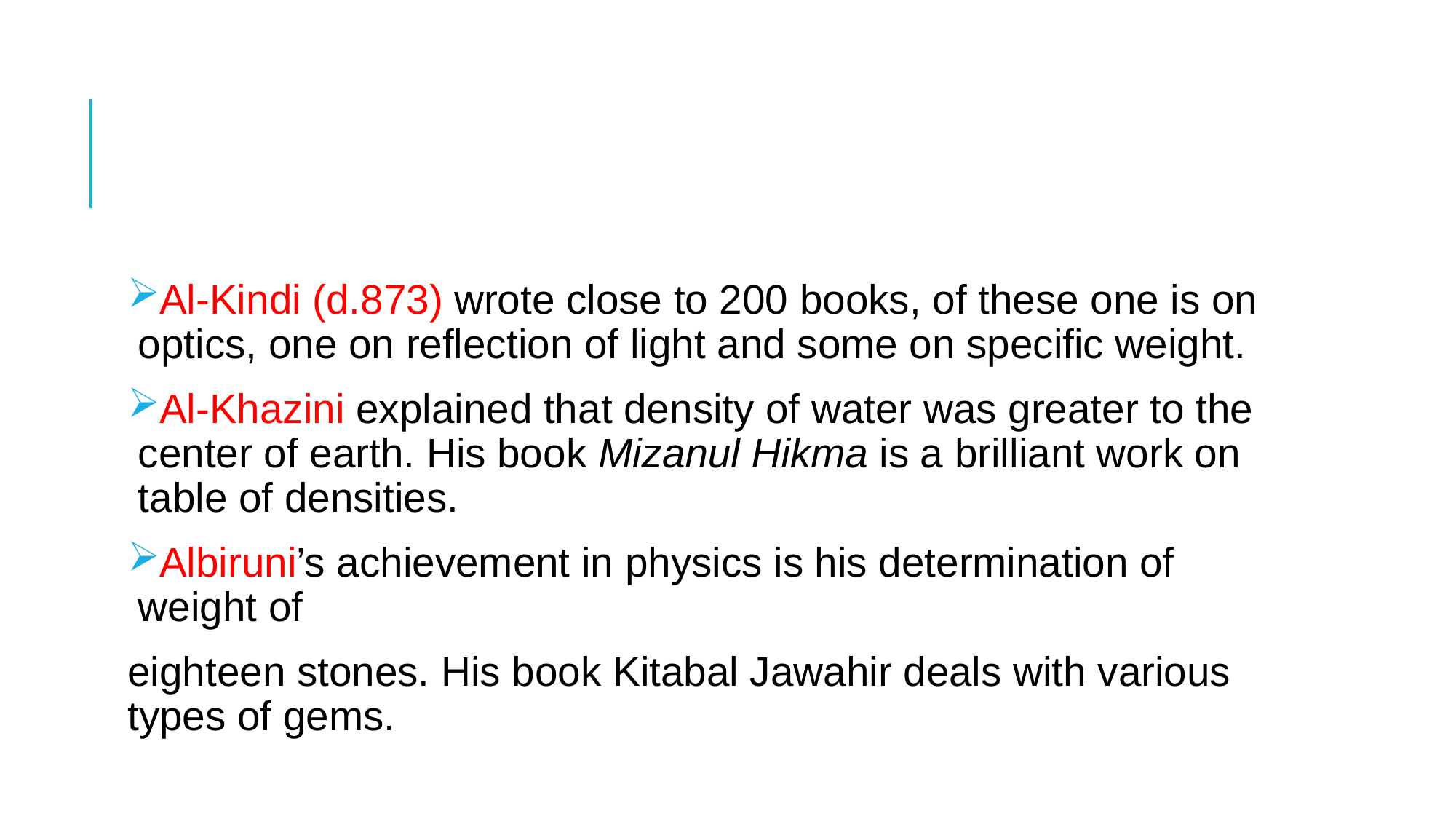

#
Al-Kindi (d.873) wrote close to 200 books, of these one is on optics, one on reflection of light and some on specific weight.
Al-Khazini explained that density of water was greater to the center of earth. His book Mizanul Hikma is a brilliant work on table of densities.
Albiruni’s achievement in physics is his determination of weight of
eighteen stones. His book Kitabal Jawahir deals with various types of gems.